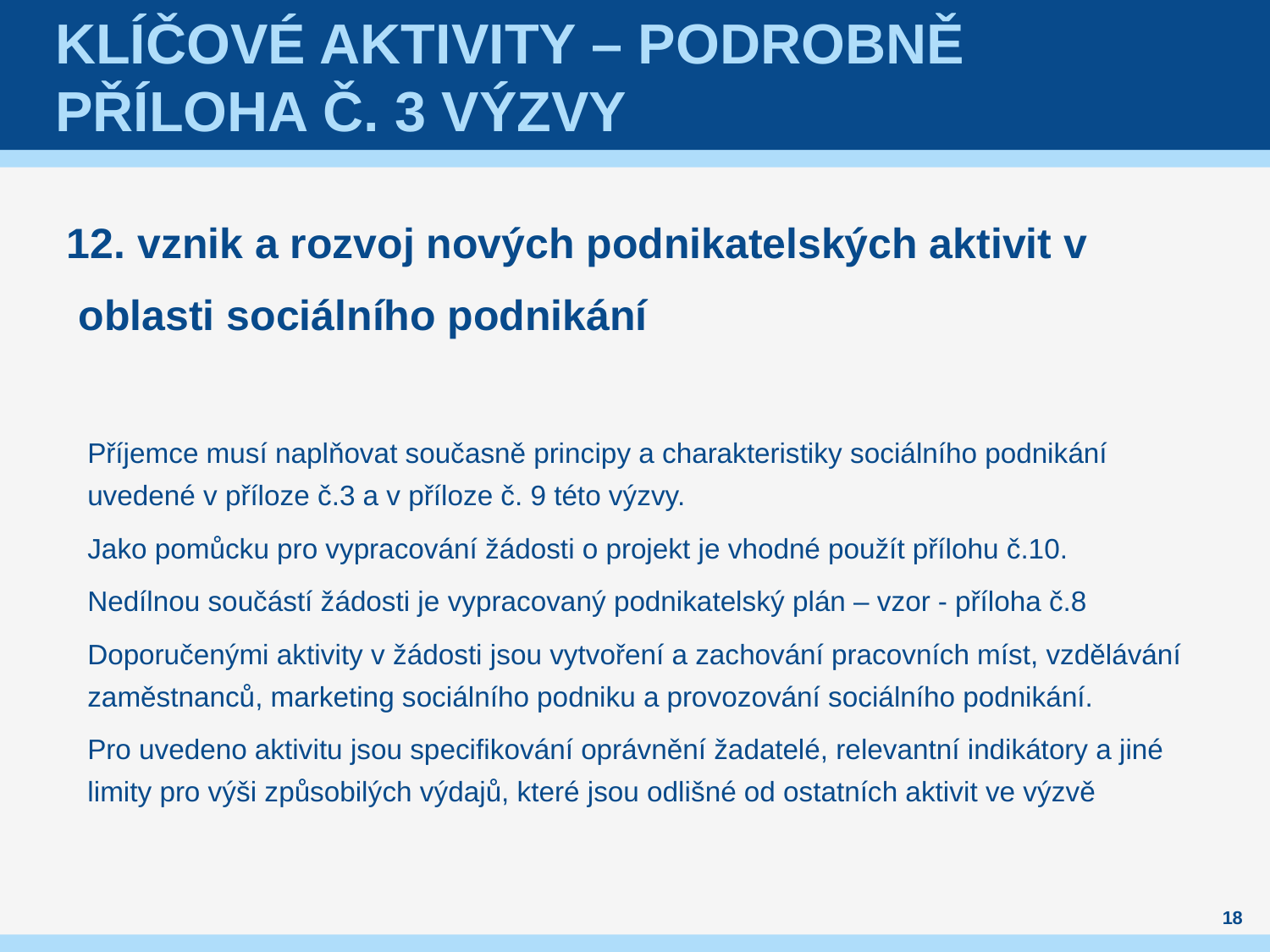

# Klíčové aktivity – podrobně příloha č. 3 výzvy
 12. vznik a rozvoj nových podnikatelských aktivit v
  oblasti sociálního podnikání

Příjemce musí naplňovat současně principy a charakteristiky sociálního podnikání uvedené v příloze č.3 a v příloze č. 9 této výzvy.
Jako pomůcku pro vypracování žádosti o projekt je vhodné použít přílohu č.10.
Nedílnou součástí žádosti je vypracovaný podnikatelský plán – vzor - příloha č.8
Doporučenými aktivity v žádosti jsou vytvoření a zachování pracovních míst, vzdělávání zaměstnanců, marketing sociálního podniku a provozování sociálního podnikání.
Pro uvedeno aktivitu jsou specifikování oprávnění žadatelé, relevantní indikátory a jiné limity pro výši způsobilých výdajů, které jsou odlišné od ostatních aktivit ve výzvě

18